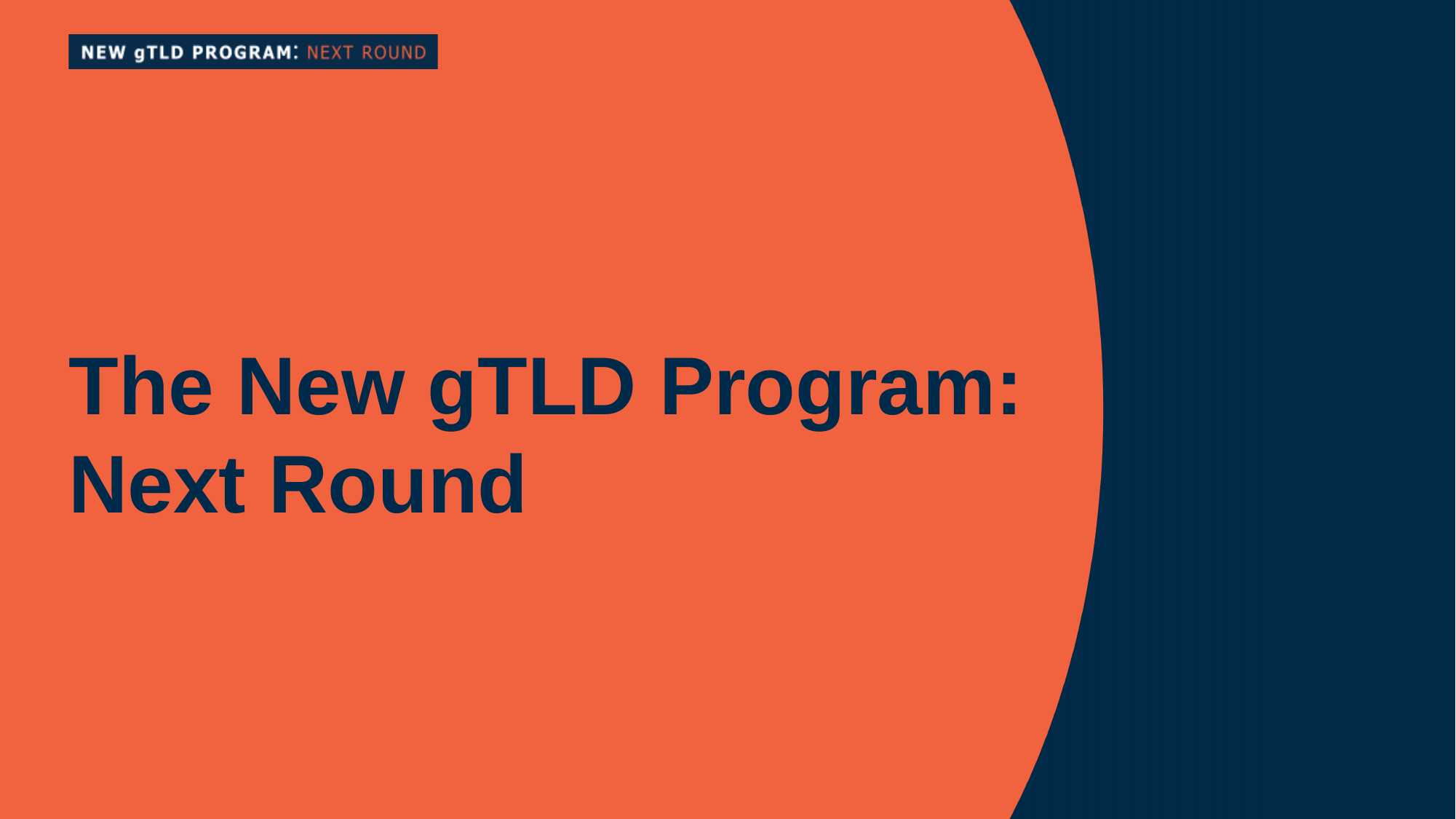

# The New gTLD Program: Next Round